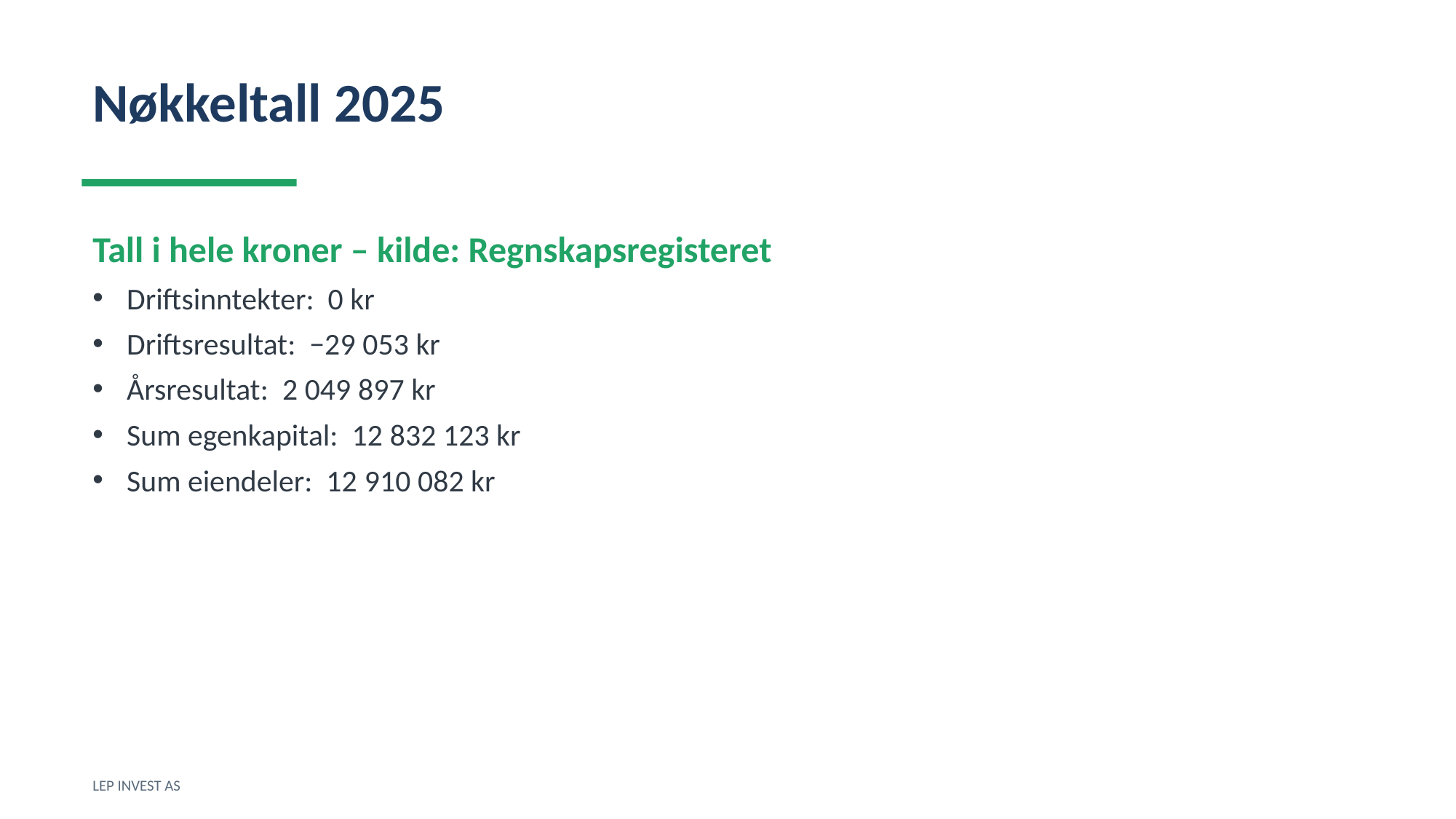

Nøkkeltall 2025

Tall i hele kroner – kilde: Regnskapsregisteret
Driftsinntekter:  0 kr
Driftsresultat:  −29 053 kr
Årsresultat:  2 049 897 kr
Sum egenkapital:  12 832 123 kr
Sum eiendeler:  12 910 082 kr
LEP INVEST AS